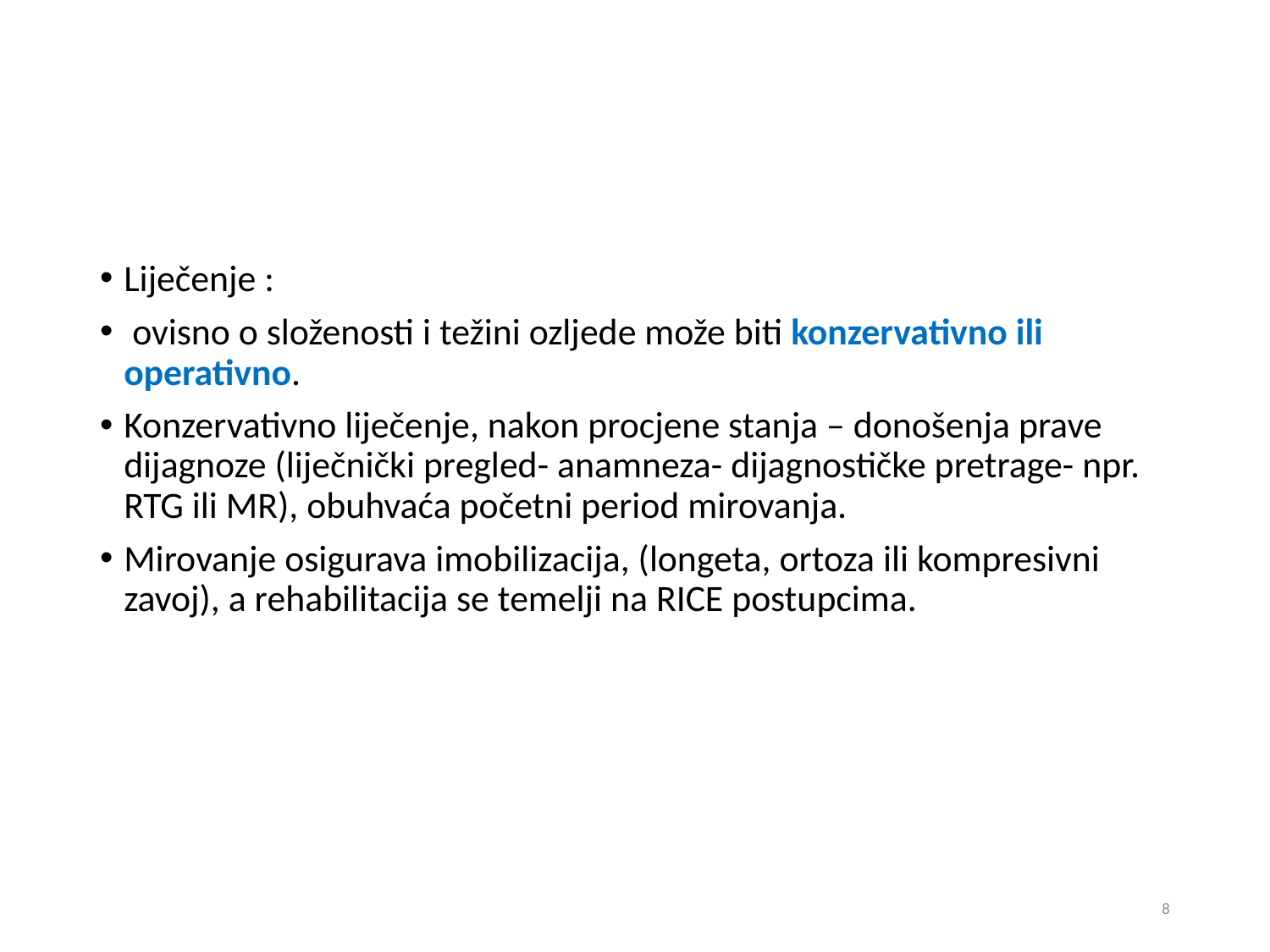

Liječenje :
 ovisno o složenosti i težini ozljede može biti konzervativno ili operativno.
Konzervativno liječenje, nakon procjene stanja – donošenja prave dijagnoze (liječnički pregled- anamneza- dijagnostičke pretrage- npr. RTG ili MR), obuhvaća početni period mirovanja.
Mirovanje osigurava imobilizacija, (longeta, ortoza ili kompresivni zavoj), a rehabilitacija se temelji na RICE postupcima.
8